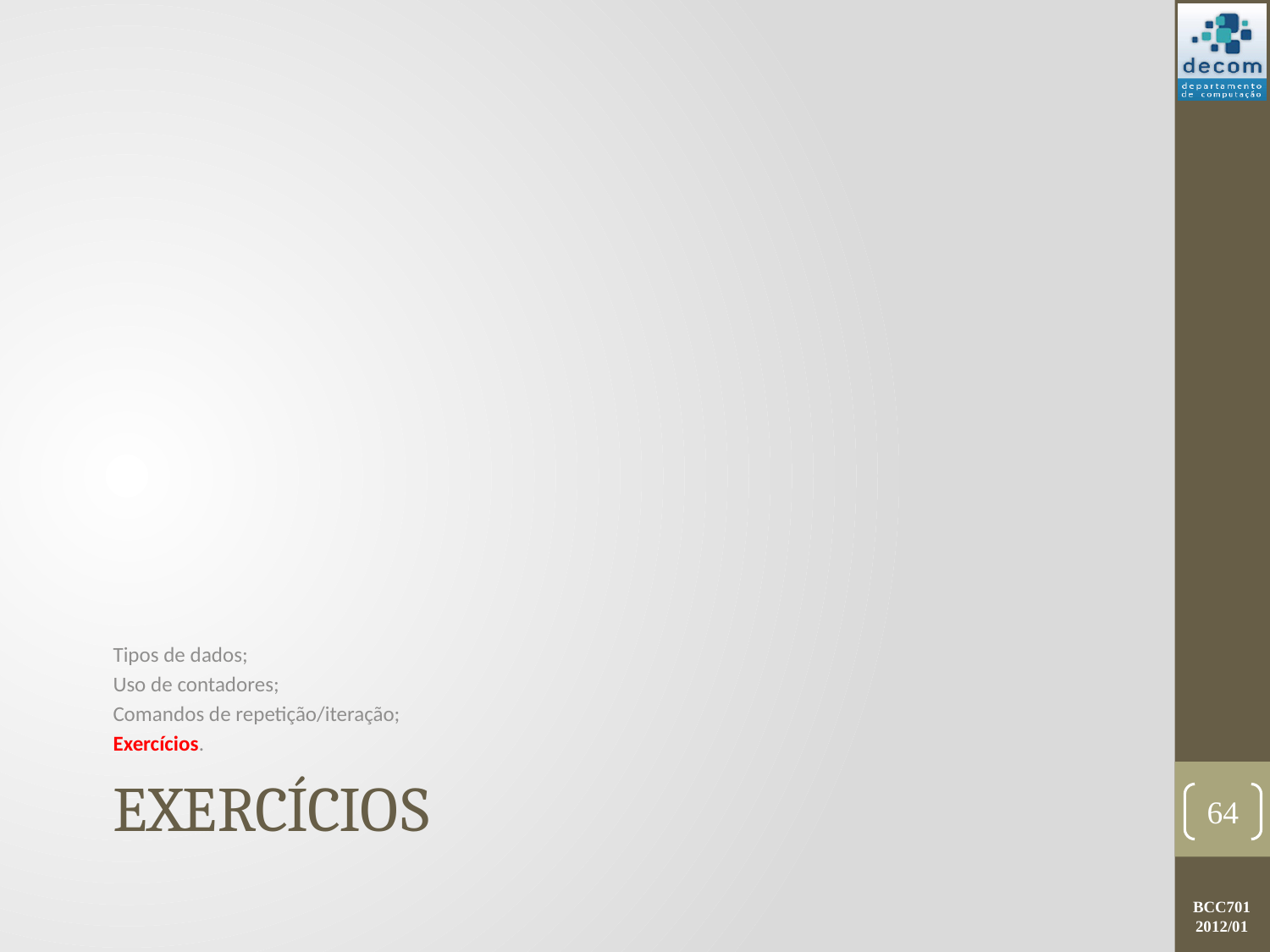

Tipos de dados;
Uso de contadores;
Comandos de repetição/iteração;
Exercícios.
# Exercícios
64